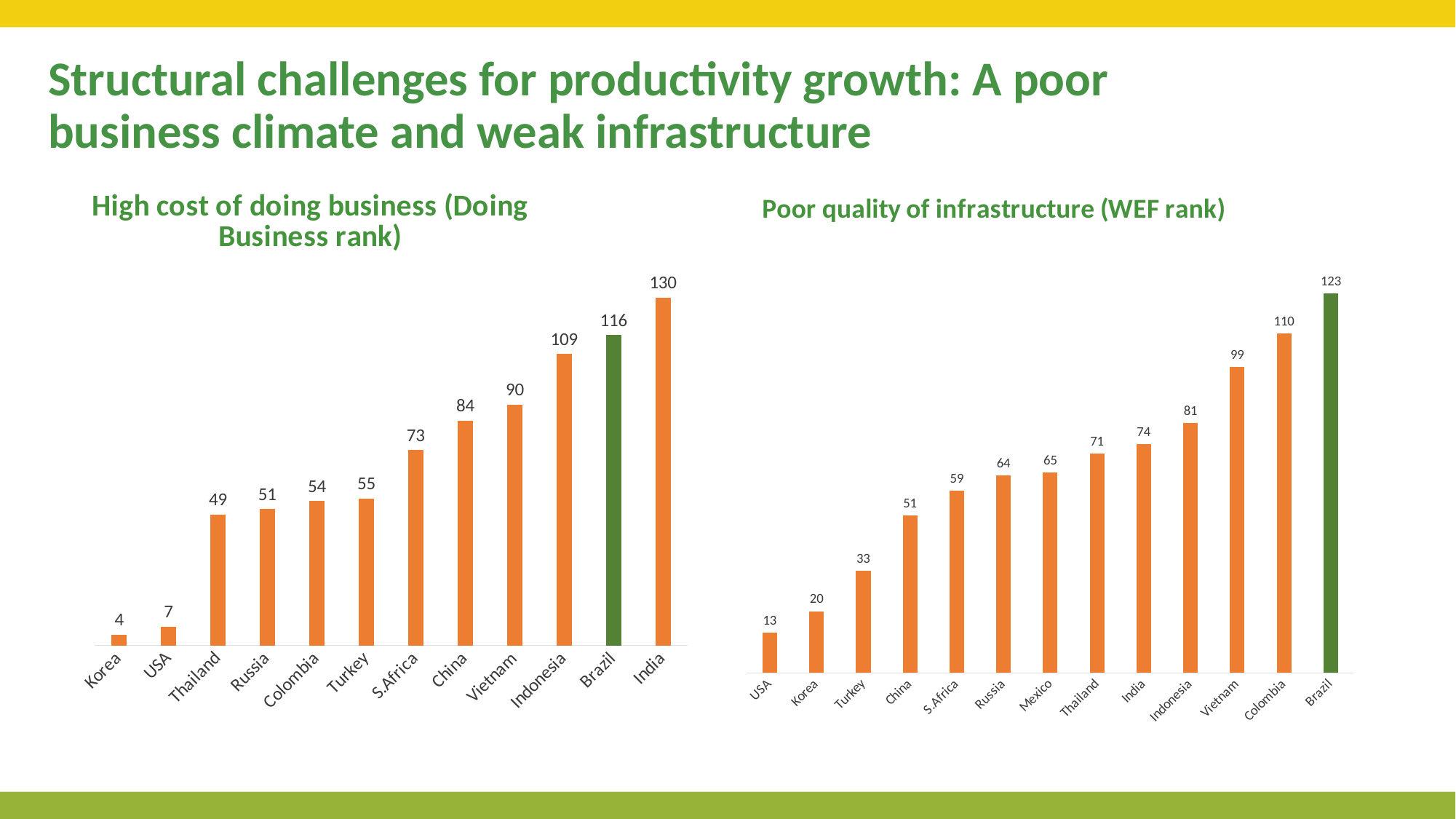

# Structural challenges for productivity growth: A poor business climate and weak infrastructure

### Chart:

| Category | Ease of Doing Business Rank |
|---|---|
| Korea | 4.0 |
| USA | 7.0 |
| Thailand | 49.0 |
| Russia | 51.0 |
| Colombia | 54.0 |
| Turkey | 55.0 |
| S.Africa | 73.0 |
| China | 84.0 |
| Vietnam | 90.0 |
| Indonesia | 109.0 |
| Brazil | 116.0 |
| India | 130.0 |

### Chart:

| Category |  |
|---|---|
| USA | 13.0 |
| Korea | 20.0 |
| Turkey | 33.0 |
| China | 51.0 |
| S.Africa | 59.0 |
| Russia | 64.0 |
| Mexico | 65.0 |
| Thailand | 71.0 |
| India | 74.0 |
| Indonesia | 81.0 |
| Vietnam | 99.0 |
| Colombia | 110.0 |
| Brazil | 123.0 |